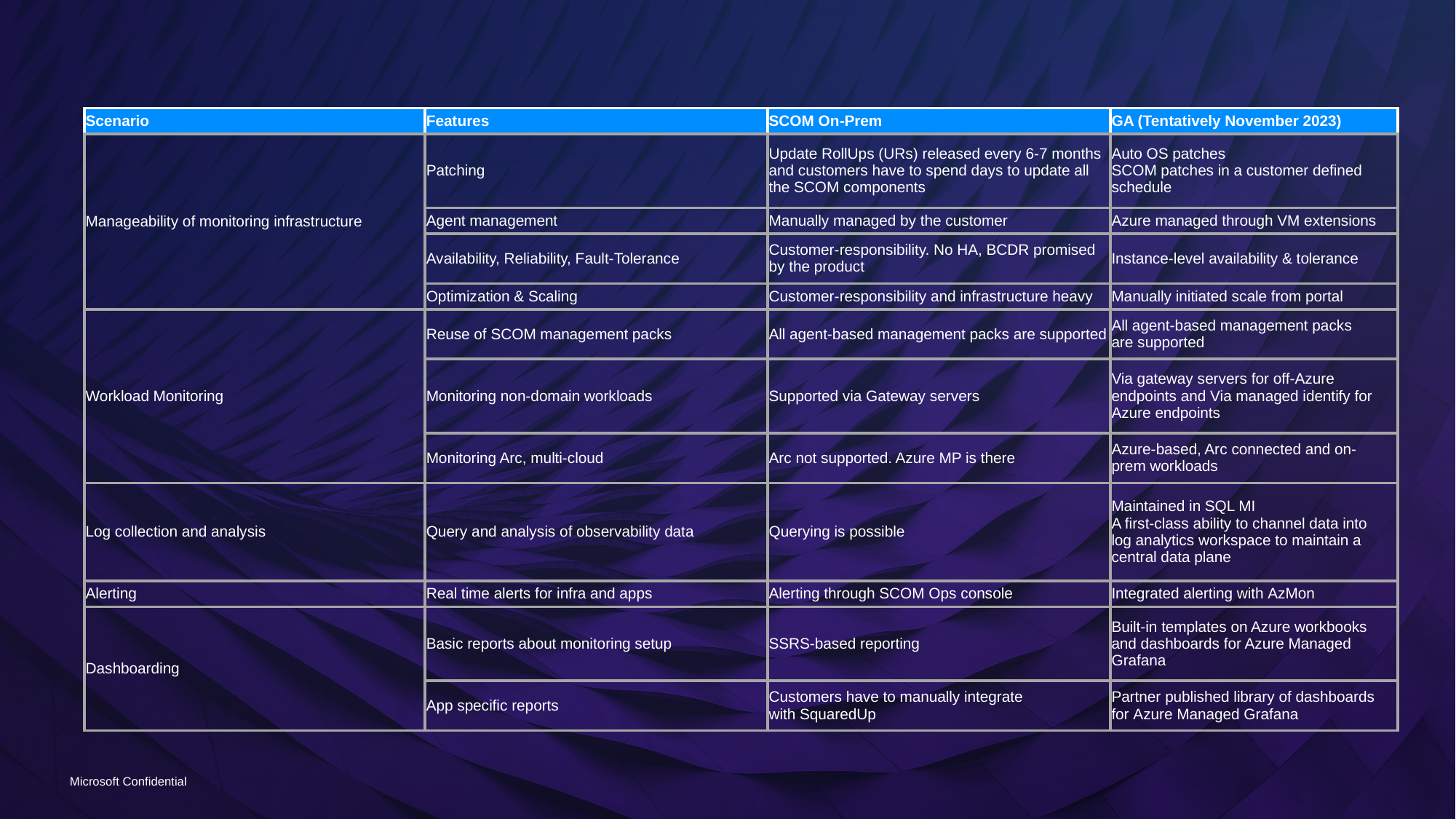

| Scenario​ | Features​ | SCOM On-Prem​ | GA (Tentatively November 2023)​ |
| --- | --- | --- | --- |
| Manageability of monitoring infrastructure​ | Patching​ | Update RollUps (URs) released every 6-7 months and customers have to spend days to update all the SCOM components​ | Auto OS patches​ SCOM patches in a customer defined schedule​ |
|  | Agent management​ | Manually managed by the customer​ | Azure managed through VM extensions​ |
|  | Availability, Reliability, Fault-Tolerance​ | Customer-responsibility. No HA, BCDR promised by the product​ | Instance-level availability & tolerance​ |
|  | Optimization & Scaling​ | Customer-responsibility and infrastructure heavy​ | Manually initiated scale from portal​ |
| Workload Monitoring​ | Reuse of SCOM management packs​ | All agent-based management packs are supported​ | All agent-based management packs are supported​ |
|  | Monitoring non-domain workloads​ | Supported via Gateway servers​ | Via gateway servers for off-Azure endpoints and Via managed identify for Azure endpoints​ |
|  | Monitoring Arc, multi-cloud​ | Arc not supported. Azure MP is there​ | Azure-based, Arc connected and on-prem workloads​ |
| Log collection and analysis​ | Query and analysis of observability data​ | Querying is possible​ | Maintained in SQL MI​ A first-class ability to channel data into log analytics workspace to maintain a central data plane​ |
| Alerting​ | Real time alerts for infra and apps​ | Alerting through SCOM Ops console​ | Integrated alerting with AzMon​ |
| Dashboarding​ | Basic reports about monitoring setup​ | SSRS-based reporting​ | Built-in templates on Azure workbooks and dashboards for Azure Managed Grafana​ |
|  | App specific reports​ | Customers have to manually integrate with SquaredUp​ | Partner published library of dashboards for Azure Managed Grafana​ |

Microsoft Confidential